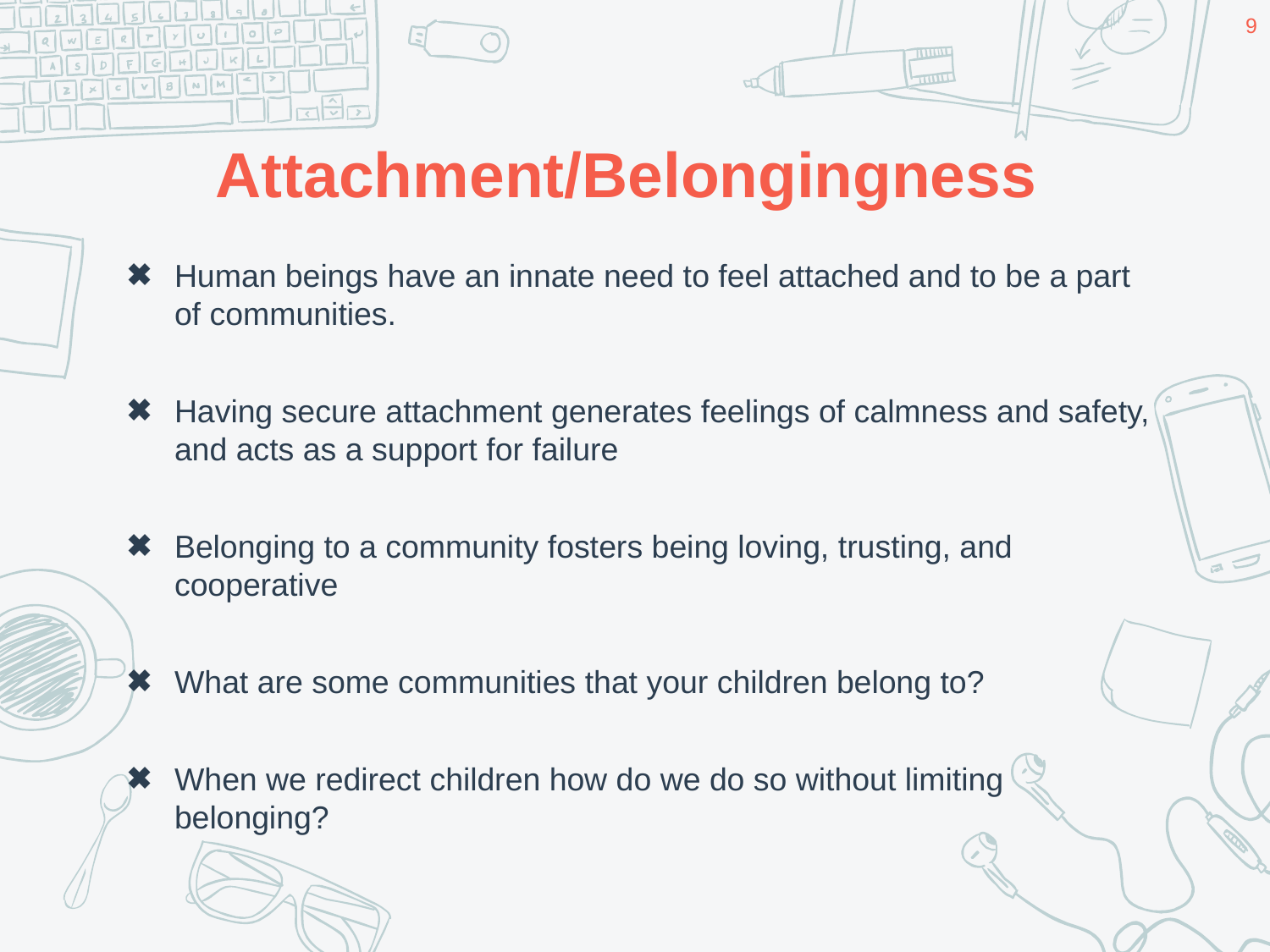

9
# Attachment/Belongingness
Human beings have an innate need to feel attached and to be a part of communities.

Having secure attachment generates feelings of calmness and safety, and acts as a support for failure

Belonging to a community fosters being loving, trusting, and cooperative

What are some communities that your children belong to?

When we redirect children how do we do so without limiting belonging?